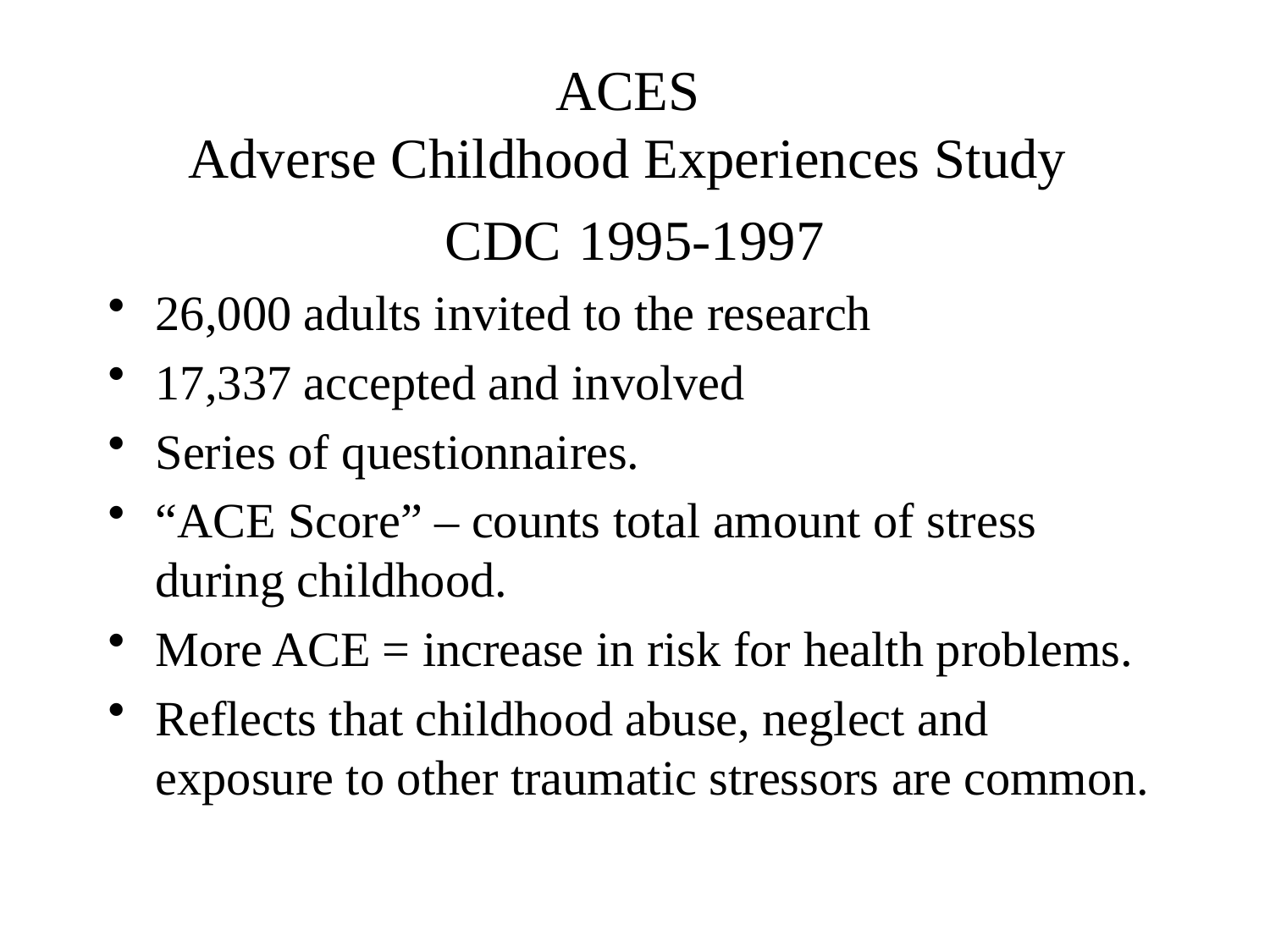

# ACES Adverse Childhood Experiences Study CDC 1995-1997
26,000 adults invited to the research
17,337 accepted and involved
Series of questionnaires.
“ACE Score” – counts total amount of stress during childhood.
More ACE = increase in risk for health problems.
Reflects that childhood abuse, neglect and exposure to other traumatic stressors are common.